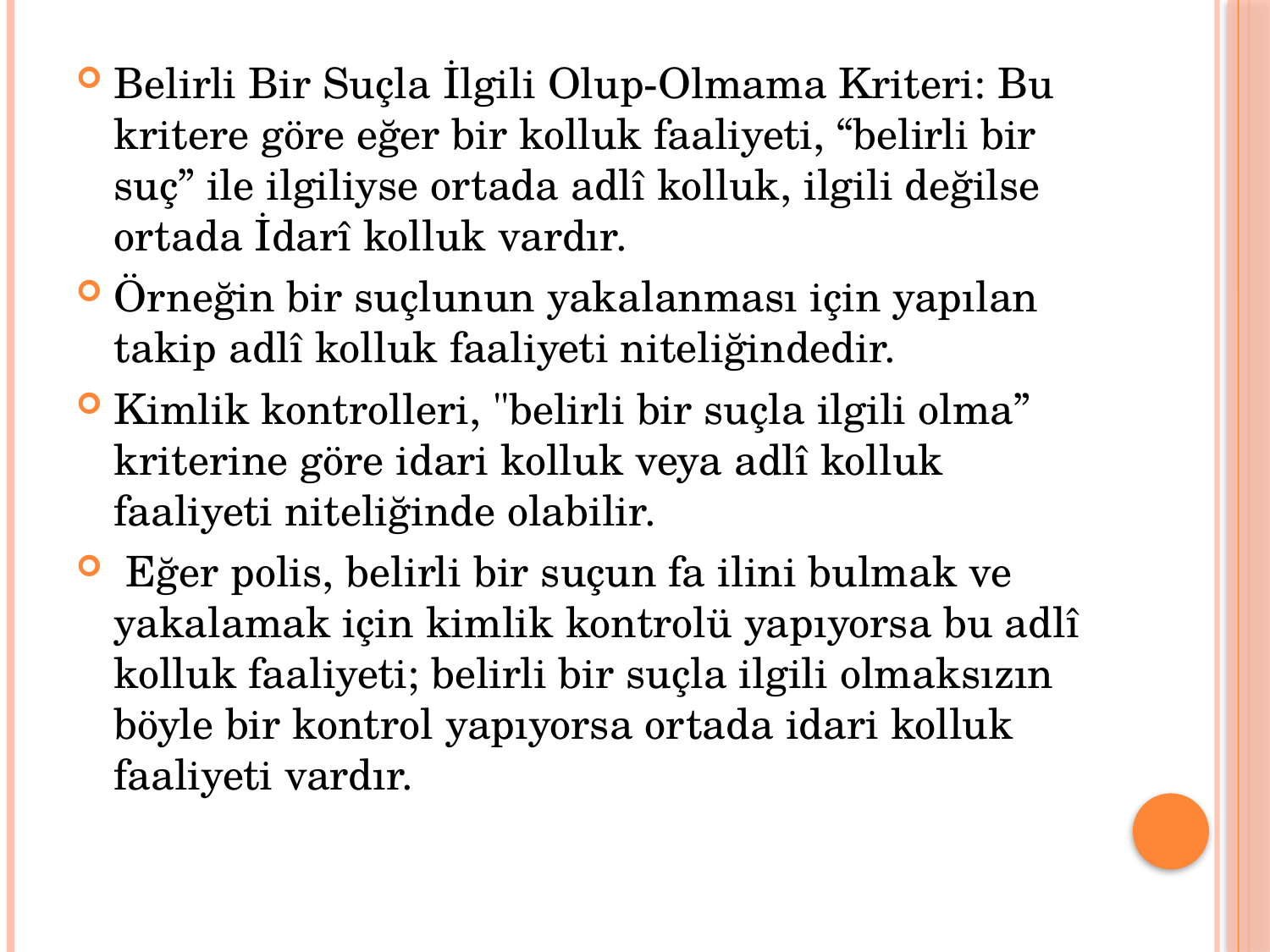

Belirli Bir Suçla İlgili Olup-Olmama Kriteri: Bu kritere göre eğer bir kolluk faaliyeti, “belirli bir suç” ile ilgiliyse ortada adlî kolluk, ilgili değilse ortada İdarî kolluk vardır.
Örneğin bir suçlunun yakalanması için yapılan takip adlî kolluk faaliyeti niteliğindedir.
Kimlik kontrolleri, "belirli bir suçla ilgili olma” kriterine göre idari kolluk veya adlî kolluk faaliyeti niteliğinde olabilir.
 Eğer polis, belirli bir suçun fa ilini bulmak ve yakalamak için kimlik kontrolü yapıyorsa bu adlî kolluk faaliyeti; belirli bir suçla ilgili olmaksızın böyle bir kontrol yapıyorsa ortada idari kolluk faaliyeti vardır.